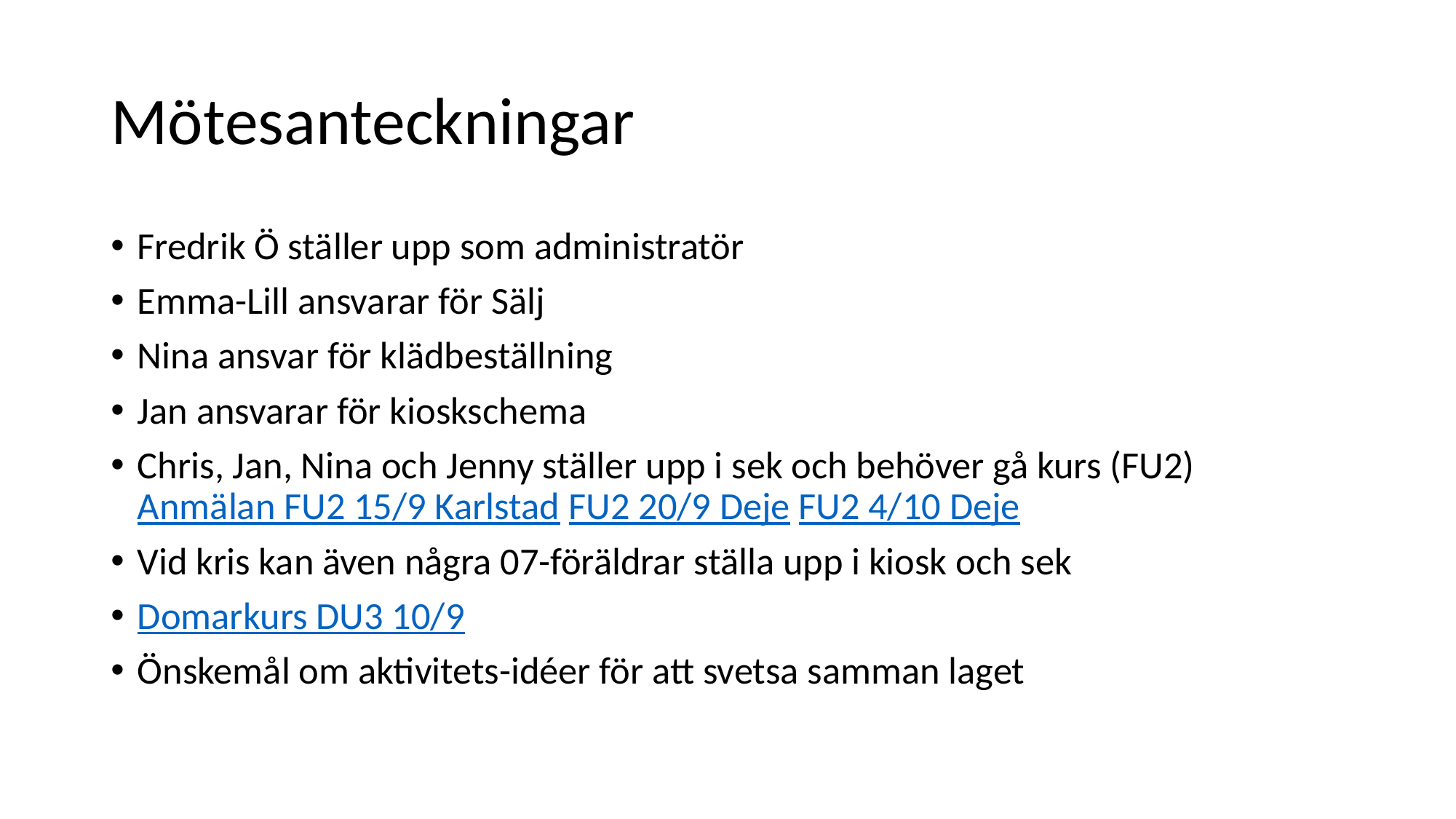

# Mötesanteckningar
Fredrik Ö ställer upp som administratör
Emma-Lill ansvarar för Sälj
Nina ansvar för klädbeställning
Jan ansvarar för kioskschema
Chris, Jan, Nina och Jenny ställer upp i sek och behöver gå kurs (FU2)
Anmälan FU2 15/9 Karlstad FU2 20/9 Deje FU2 4/10 Deje
Vid kris kan även några 07-föräldrar ställa upp i kiosk och sek
Domarkurs DU3 10/9
Önskemål om aktivitets-idéer för att svetsa samman laget